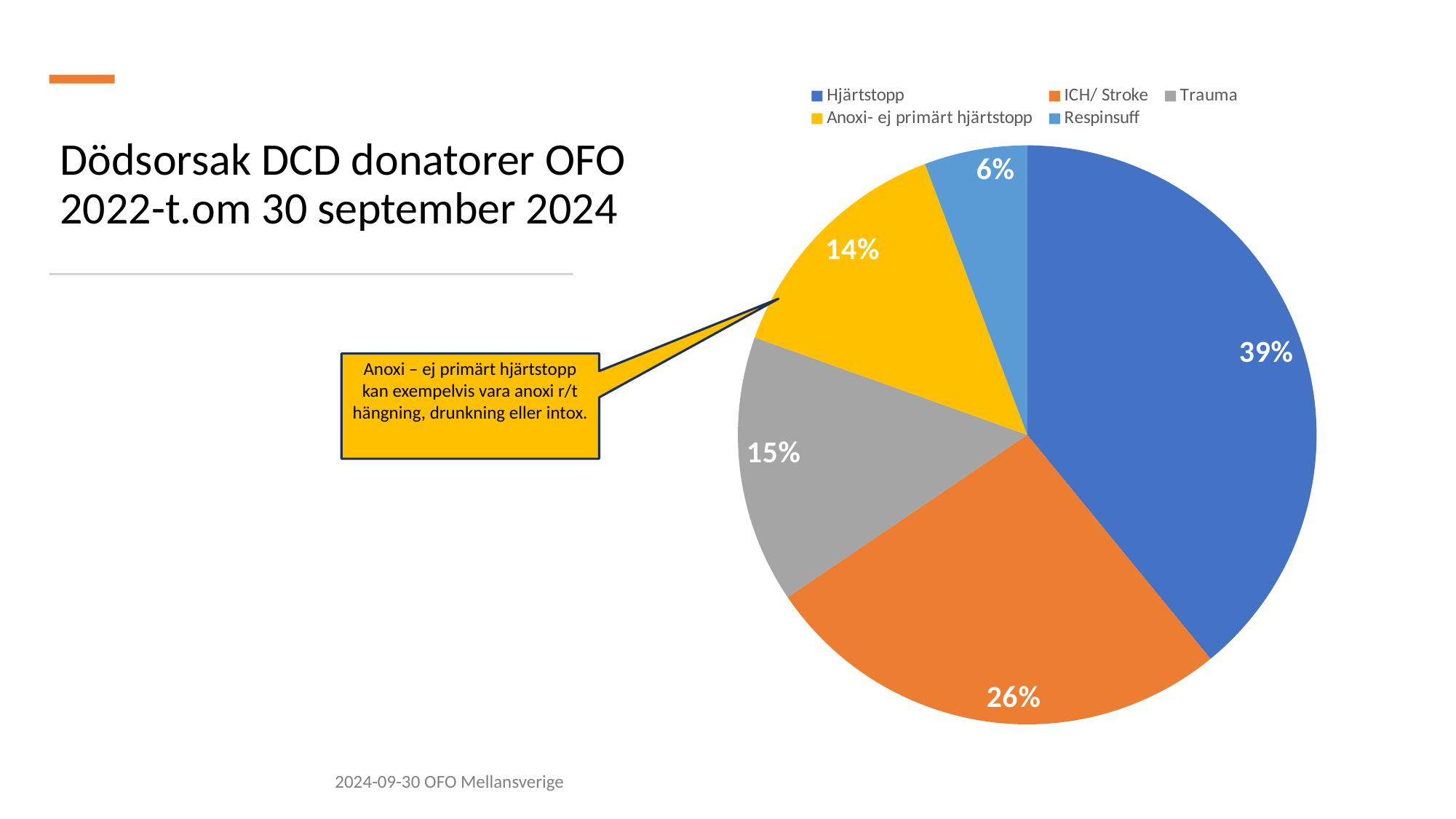

### Chart

| Category | Dödsorsak DCD  |
|---|---|
| Hjärtstopp  | 34.0 |
| ICH/ Stroke  | 23.0 |
| Trauma  | 13.0 |
| Anoxi- ej primärt hjärtstopp  | 12.0 |
| Respinsuff | 5.0 |
# Dödsorsak DCD donatorer OFO 2022-t.om 30 september 2024

Anoxi – ej primärt hjärtstopp kan exempelvis vara anoxi r/t hängning, drunkning eller intox.

2024-09-30 OFO Mellansverige